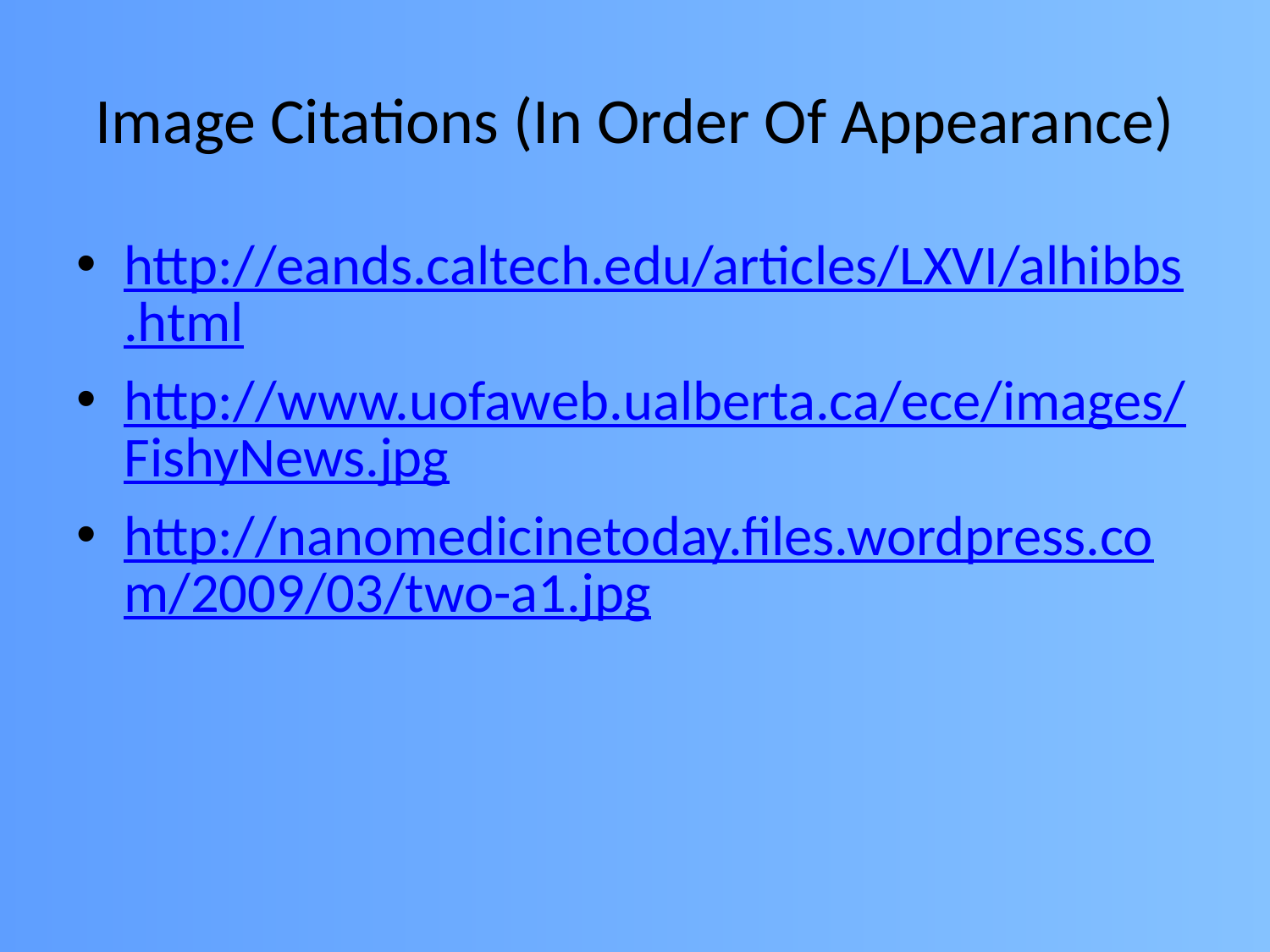

# Image Citations (In Order Of Appearance)
http://eands.caltech.edu/articles/LXVI/alhibbs.html
http://www.uofaweb.ualberta.ca/ece/images/FishyNews.jpg
http://nanomedicinetoday.files.wordpress.com/2009/03/two-a1.jpg